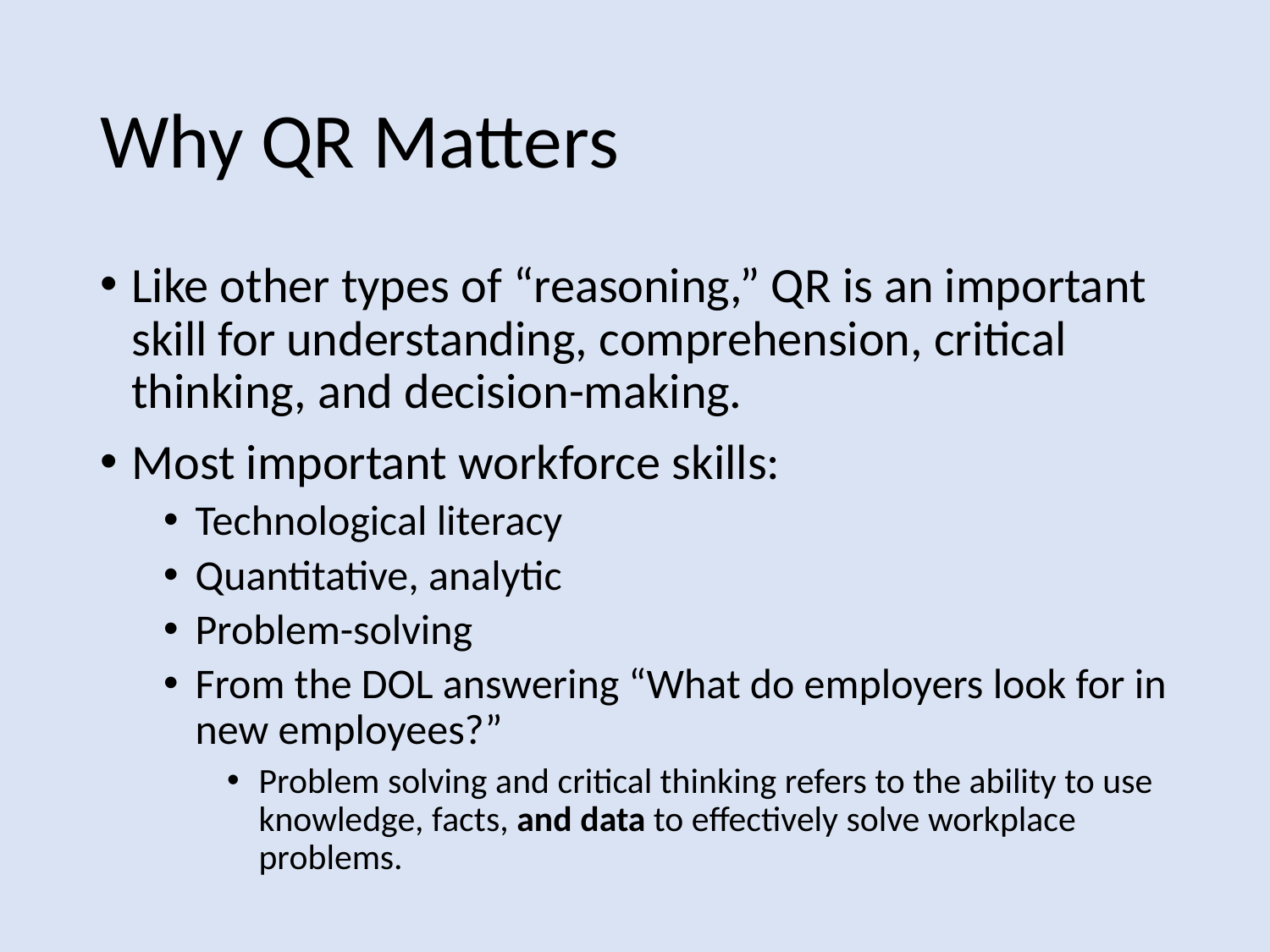

# Why QR Matters
Like other types of “reasoning,” QR is an important skill for understanding, comprehension, critical thinking, and decision-making.
Most important workforce skills:
Technological literacy
Quantitative, analytic
Problem-solving
From the DOL answering “What do employers look for in new employees?”
Problem solving and critical thinking refers to the ability to use knowledge, facts, and data to effectively solve workplace problems.